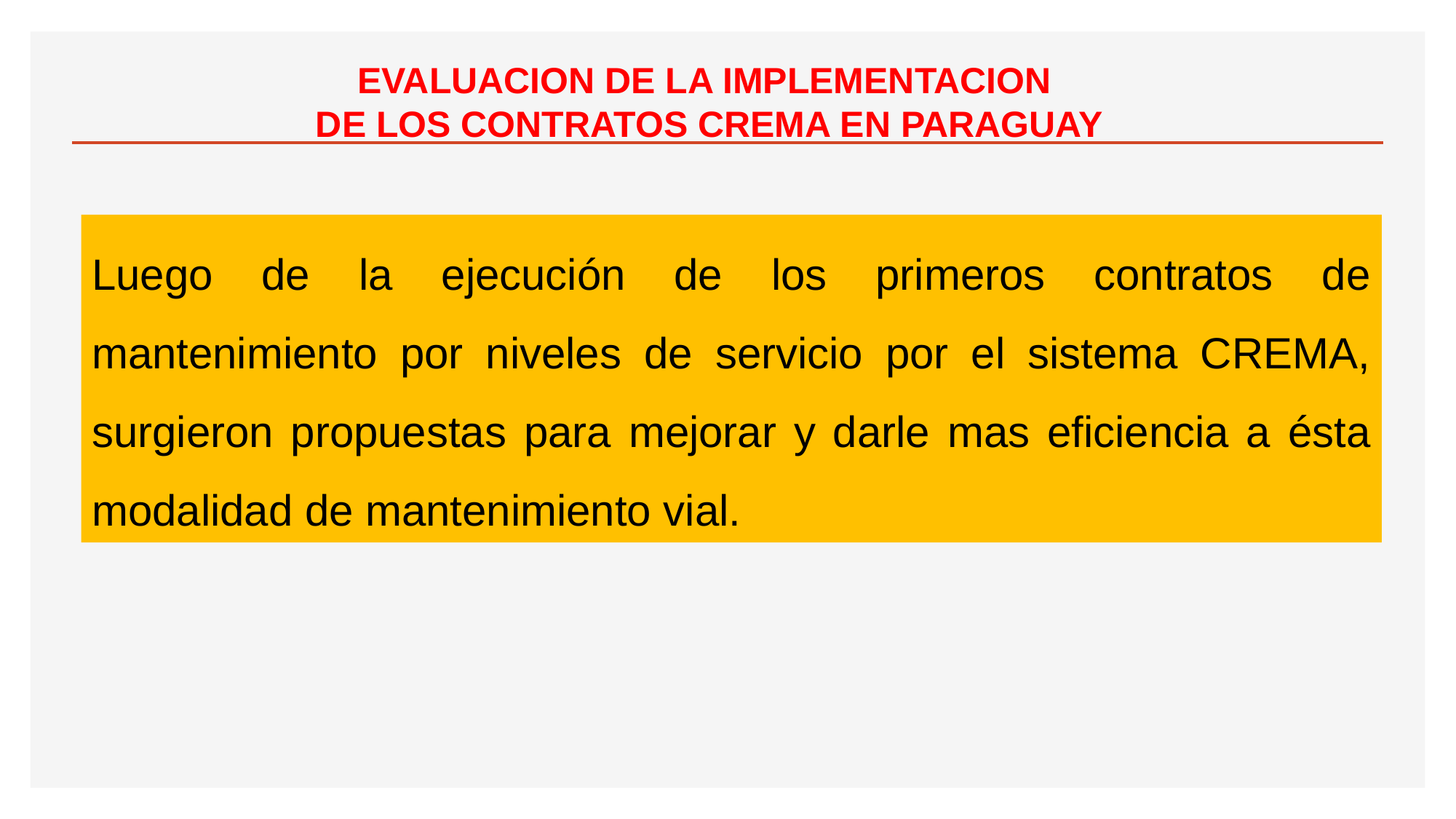

EVALUACION DE LA IMPLEMENTACION
DE LOS CONTRATOS CREMA EN PARAGUAY
Luego de la ejecución de los primeros contratos de mantenimiento por niveles de servicio por el sistema CREMA, surgieron propuestas para mejorar y darle mas eficiencia a ésta modalidad de mantenimiento vial.